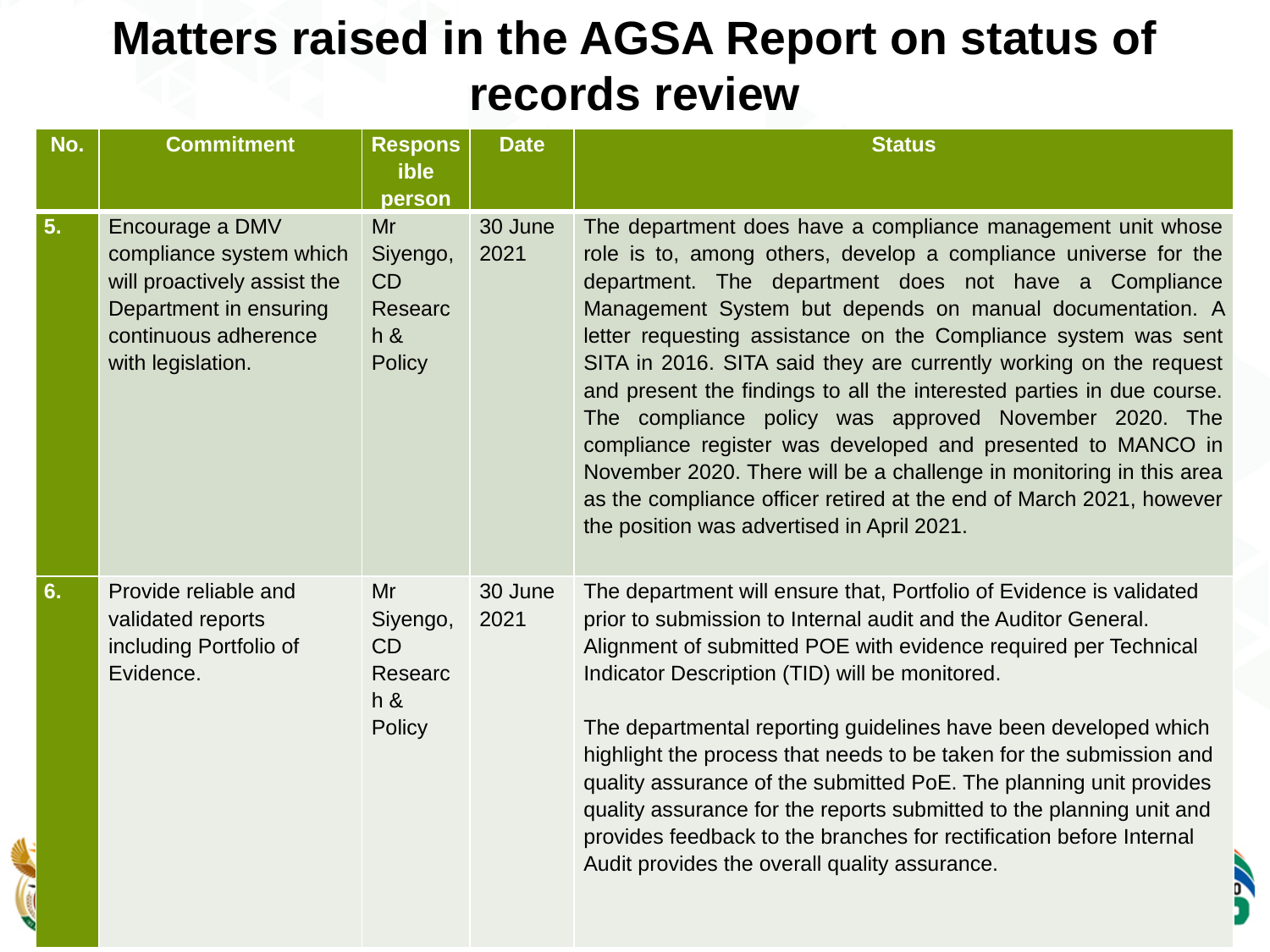

# Matters raised in the AGSA Report on status of records review
| No. | Commitment | Responsible person | Date | Status |
| --- | --- | --- | --- | --- |
| 5. | Encourage a DMV compliance system which will proactively assist the Department in ensuring continuous adherence with legislation. | Mr Siyengo, CD Research & Policy | 30 June 2021 | The department does have a compliance management unit whose role is to, among others, develop a compliance universe for the department. The department does not have a Compliance Management System but depends on manual documentation. A letter requesting assistance on the Compliance system was sent SITA in 2016. SITA said they are currently working on the request and present the findings to all the interested parties in due course. The compliance policy was approved November 2020. The compliance register was developed and presented to MANCO in November 2020. There will be a challenge in monitoring in this area as the compliance officer retired at the end of March 2021, however the position was advertised in April 2021. |
| 6. | Provide reliable and validated reports including Portfolio of Evidence. | Mr Siyengo, CD Research & Policy | 30 June 2021 | The department will ensure that, Portfolio of Evidence is validated prior to submission to Internal audit and the Auditor General. Alignment of submitted POE with evidence required per Technical Indicator Description (TID) will be monitored.   The departmental reporting guidelines have been developed which highlight the process that needs to be taken for the submission and quality assurance of the submitted PoE. The planning unit provides quality assurance for the reports submitted to the planning unit and provides feedback to the branches for rectification before Internal Audit provides the overall quality assurance. |